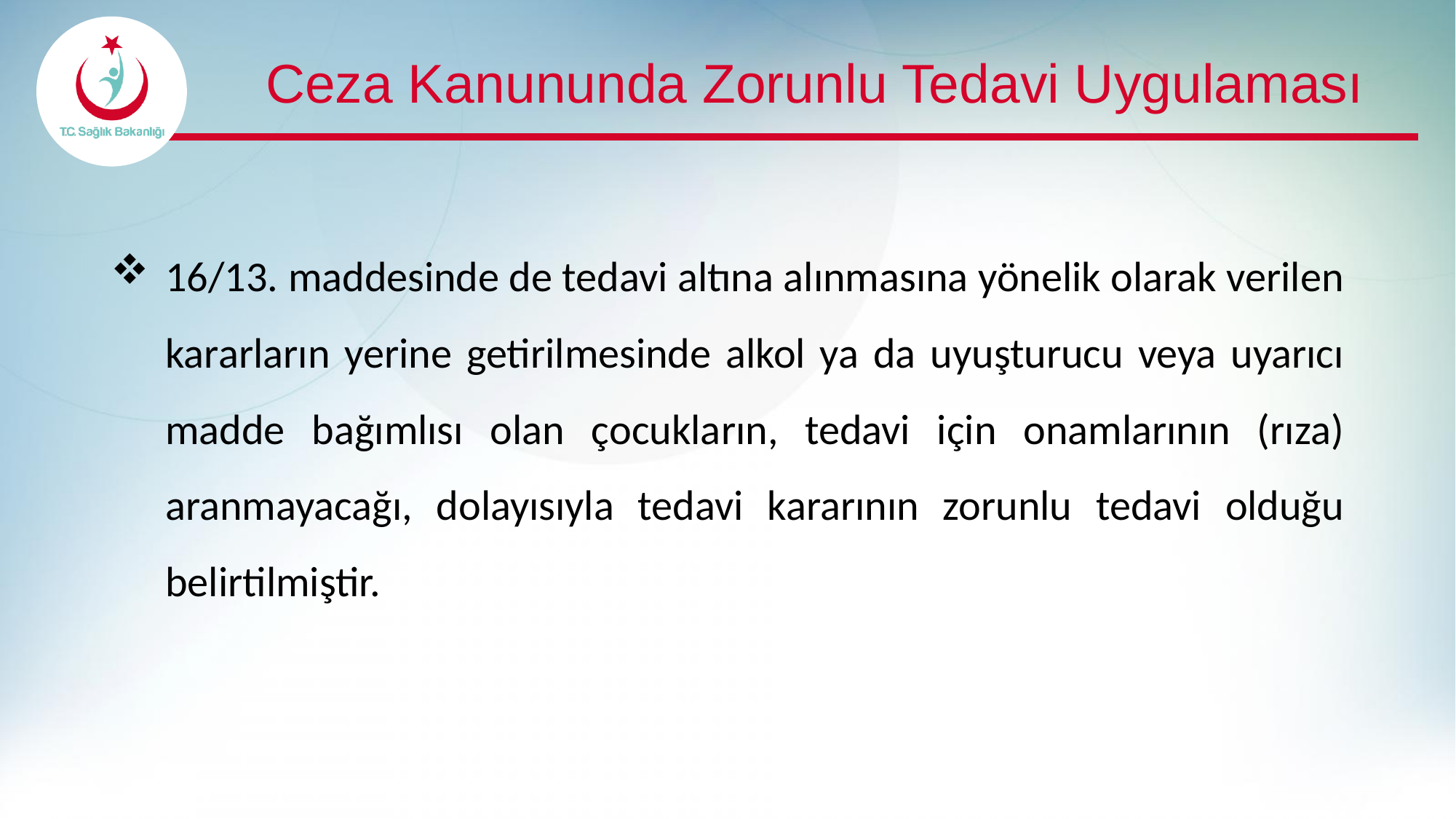

# Ceza Kanununda Zorunlu Tedavi Uygulaması
16/13. maddesinde de tedavi altına alınmasına yönelik olarak verilen kararların yerine getirilmesinde alkol ya da uyuşturucu veya uyarıcı madde bağımlısı olan çocukların, tedavi için onamlarının (rıza) aranmayacağı, dolayısıyla tedavi kararının zorunlu tedavi olduğu belirtilmiştir.